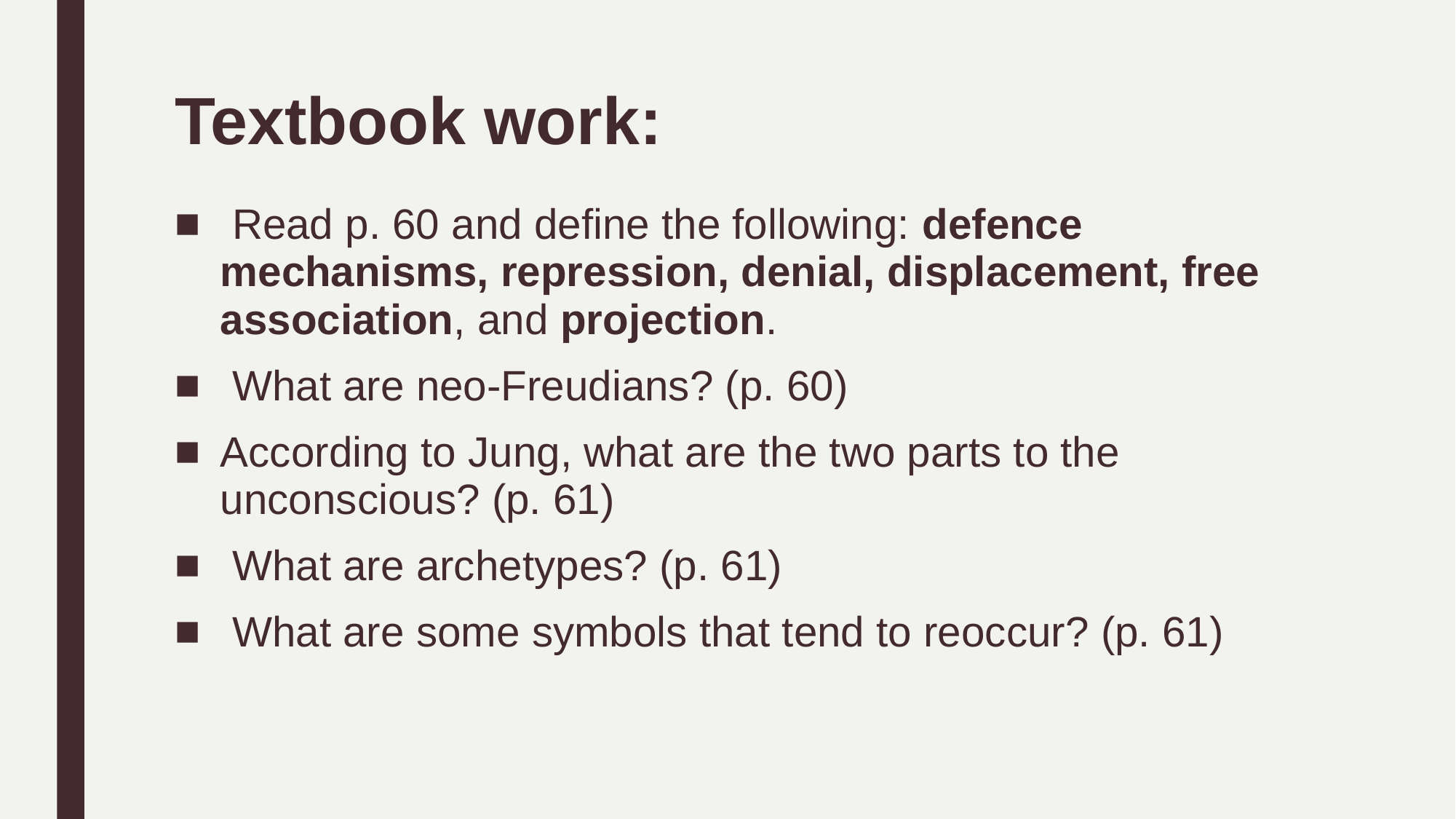

# Textbook work:
 Read p. 60 and define the following: defence mechanisms, repression, denial, displacement, free association, and projection.
 What are neo-Freudians? (p. 60)
According to Jung, what are the two parts to the unconscious? (p. 61)
 What are archetypes? (p. 61)
 What are some symbols that tend to reoccur? (p. 61)